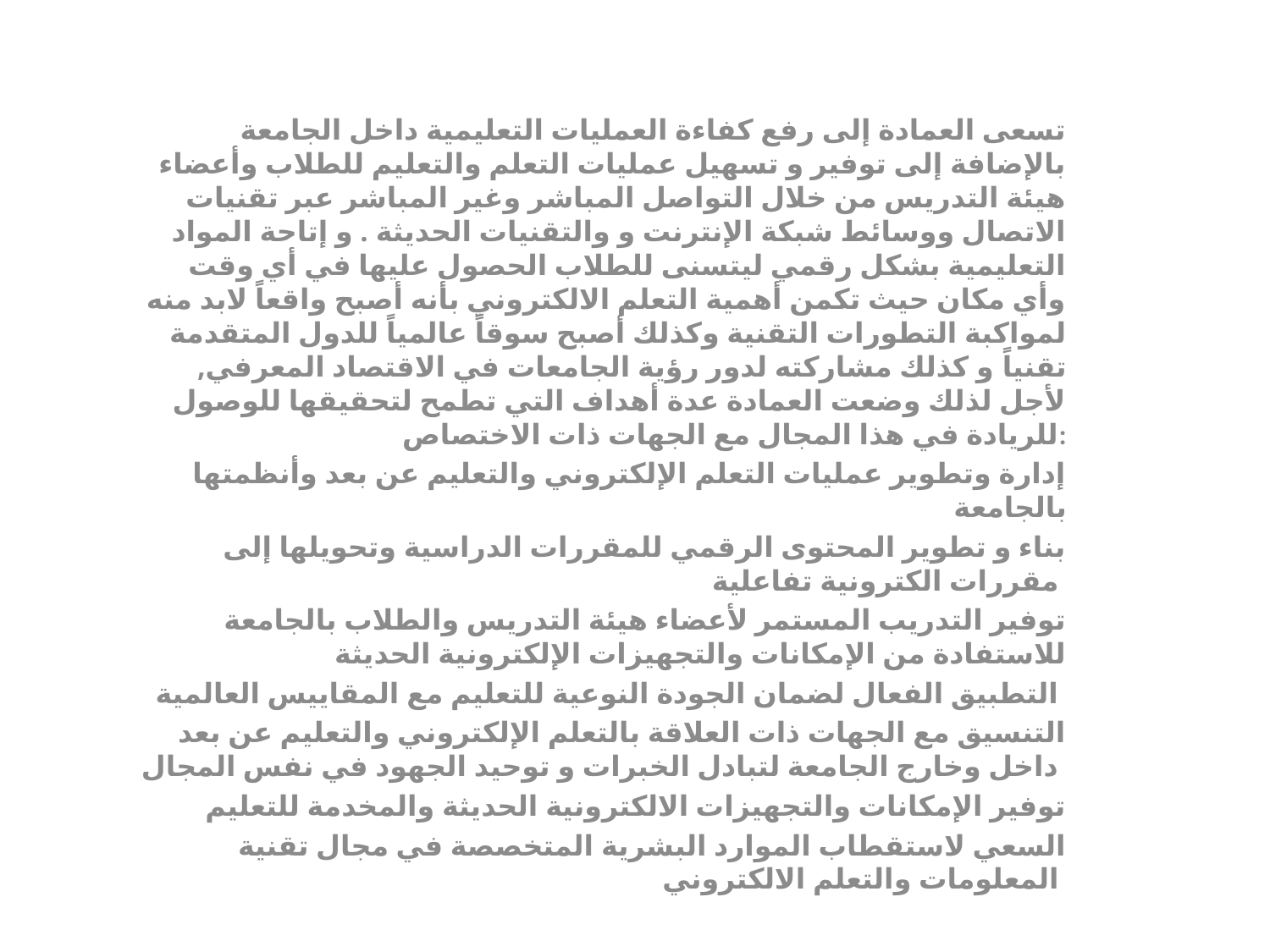

تسعى العمادة إلى رفع كفاءة العمليات التعليمية داخل الجامعة بالإضافة إلى توفير و تسهيل عمليات التعلم والتعليم للطلاب وأعضاء هيئة التدريس من خلال التواصل المباشر وغير المباشر عبر تقنيات الاتصال ووسائط شبكة الإنترنت و والتقنيات الحديثة . و إتاحة المواد التعليمية بشكل رقمي ليتسنى للطلاب الحصول عليها في أي وقت وأي مكان حيث تكمن أهمية التعلم الالكتروني بأنه أصبح واقعاً لابد منه لمواكبة التطورات التقنية وكذلك أصبح سوقاً عالمياً للدول المتقدمة تقنياً و كذلك مشاركته لدور رؤية الجامعات في الاقتصاد المعرفي, لأجل لذلك وضعت العمادة عدة أهداف التي تطمح لتحقيقها للوصول للريادة في هذا المجال مع الجهات ذات الاختصاص:
إدارة وتطوير عمليات التعلم الإلكتروني والتعليم عن بعد وأنظمتها بالجامعة
بناء و تطوير المحتوى الرقمي للمقررات الدراسية وتحويلها إلى مقررات الكترونية تفاعلية
توفير التدريب المستمر لأعضاء هيئة التدريس والطلاب بالجامعة للاستفادة من الإمكانات والتجهيزات الإلكترونية الحديثة
التطبيق الفعال لضمان الجودة النوعية للتعليم مع المقاييس العالمية
التنسيق مع الجهات ذات العلاقة بالتعلم الإلكتروني والتعليم عن بعد داخل وخارج الجامعة لتبادل الخبرات و توحيد الجهود في نفس المجال
توفير الإمكانات والتجهيزات الالكترونية الحديثة والمخدمة للتعليم
السعي لاستقطاب الموارد البشرية المتخصصة في مجال تقنية المعلومات والتعلم الالكتروني